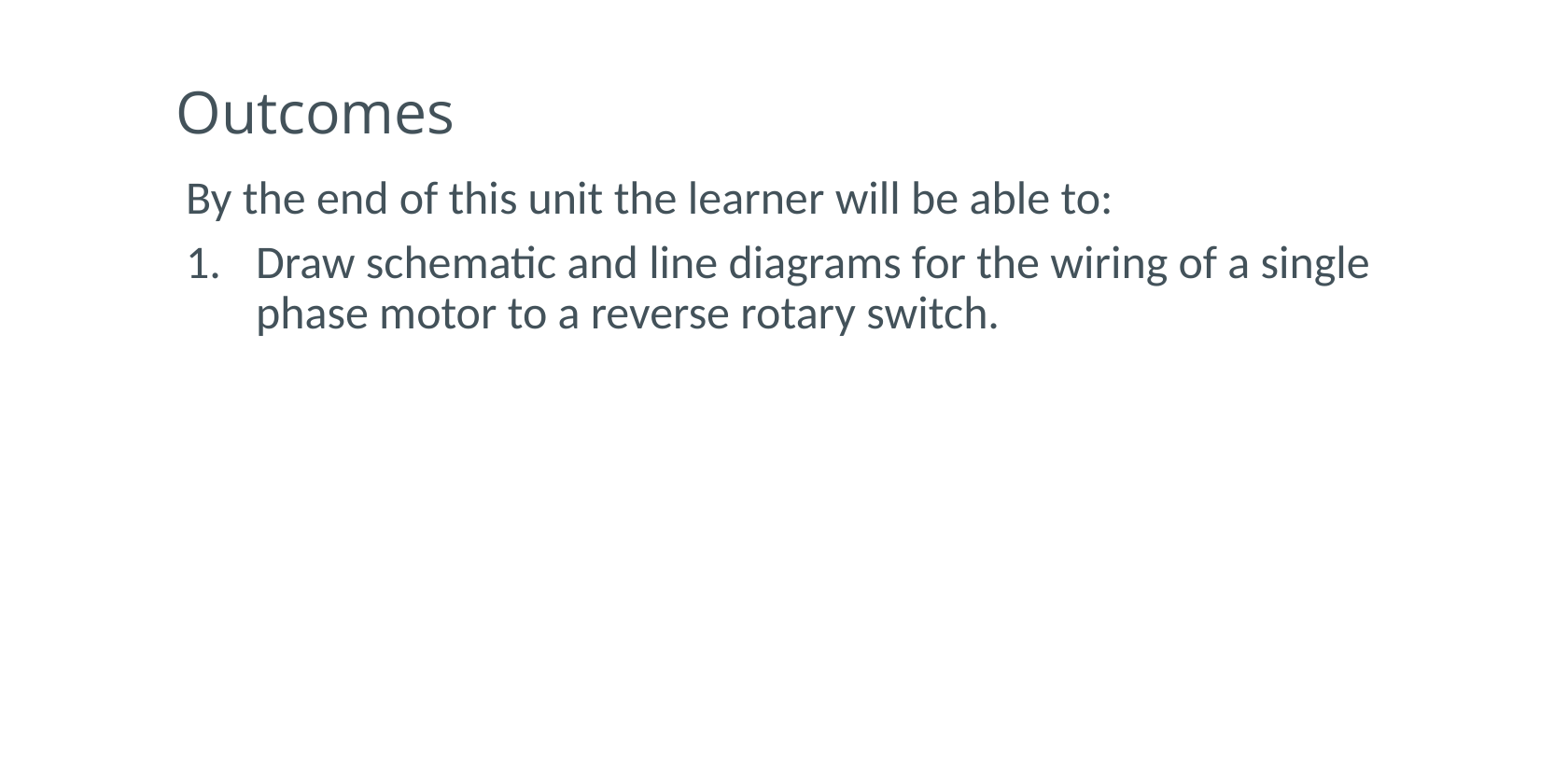

# Outcomes

By the end of this unit the learner will be able to:
Draw schematic and line diagrams for the wiring of a single phase motor to a reverse rotary switch.